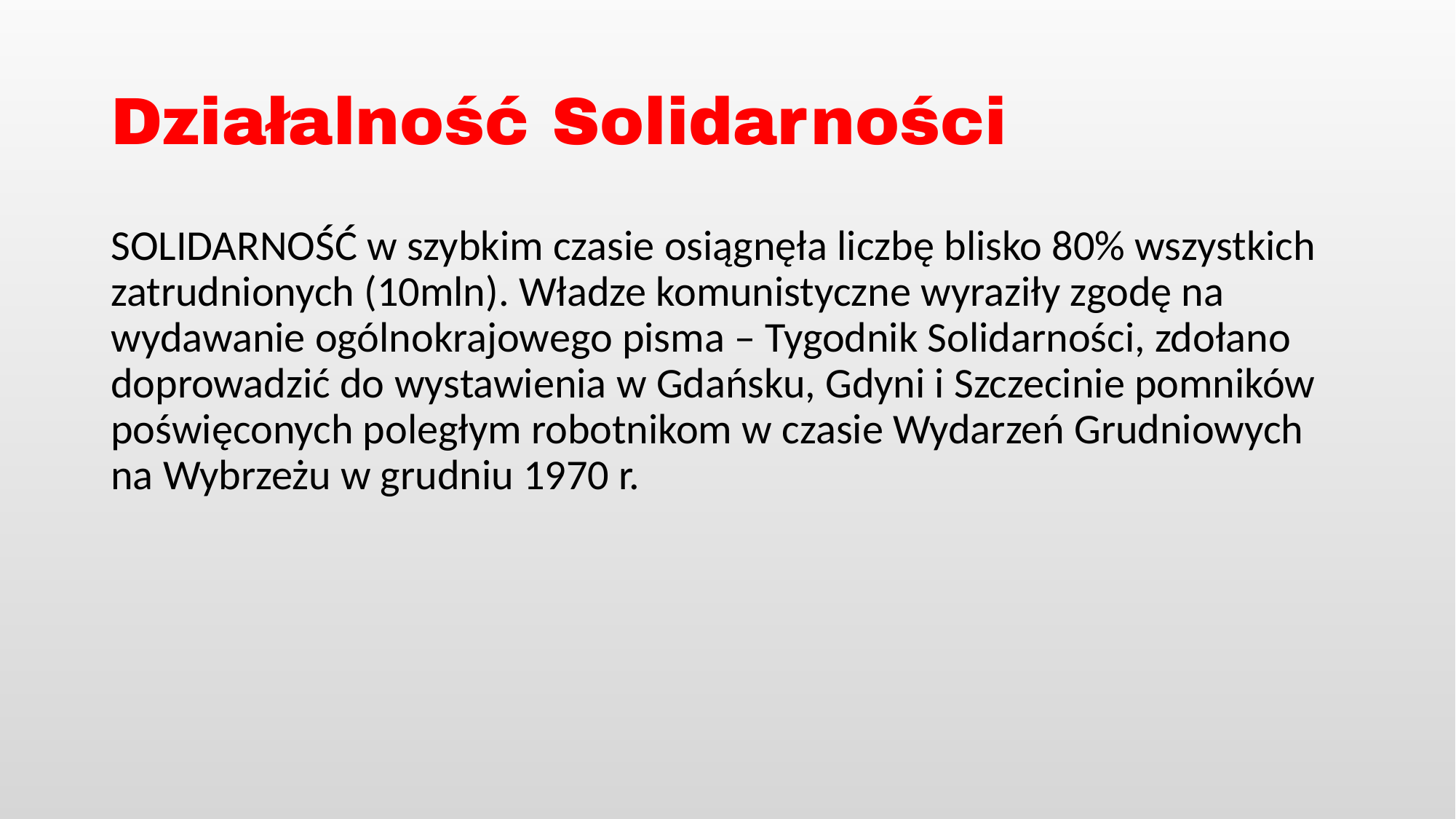

# Działalność Solidarności
SOLIDARNOŚĆ w szybkim czasie osiągnęła liczbę blisko 80% wszystkich zatrudnionych (10mln). Władze komunistyczne wyraziły zgodę na wydawanie ogólnokrajowego pisma – Tygodnik Solidarności, zdołano doprowadzić do wystawienia w Gdańsku, Gdyni i Szczecinie pomników poświęconych poległym robotnikom w czasie Wydarzeń Grudniowych na Wybrzeżu w grudniu 1970 r.